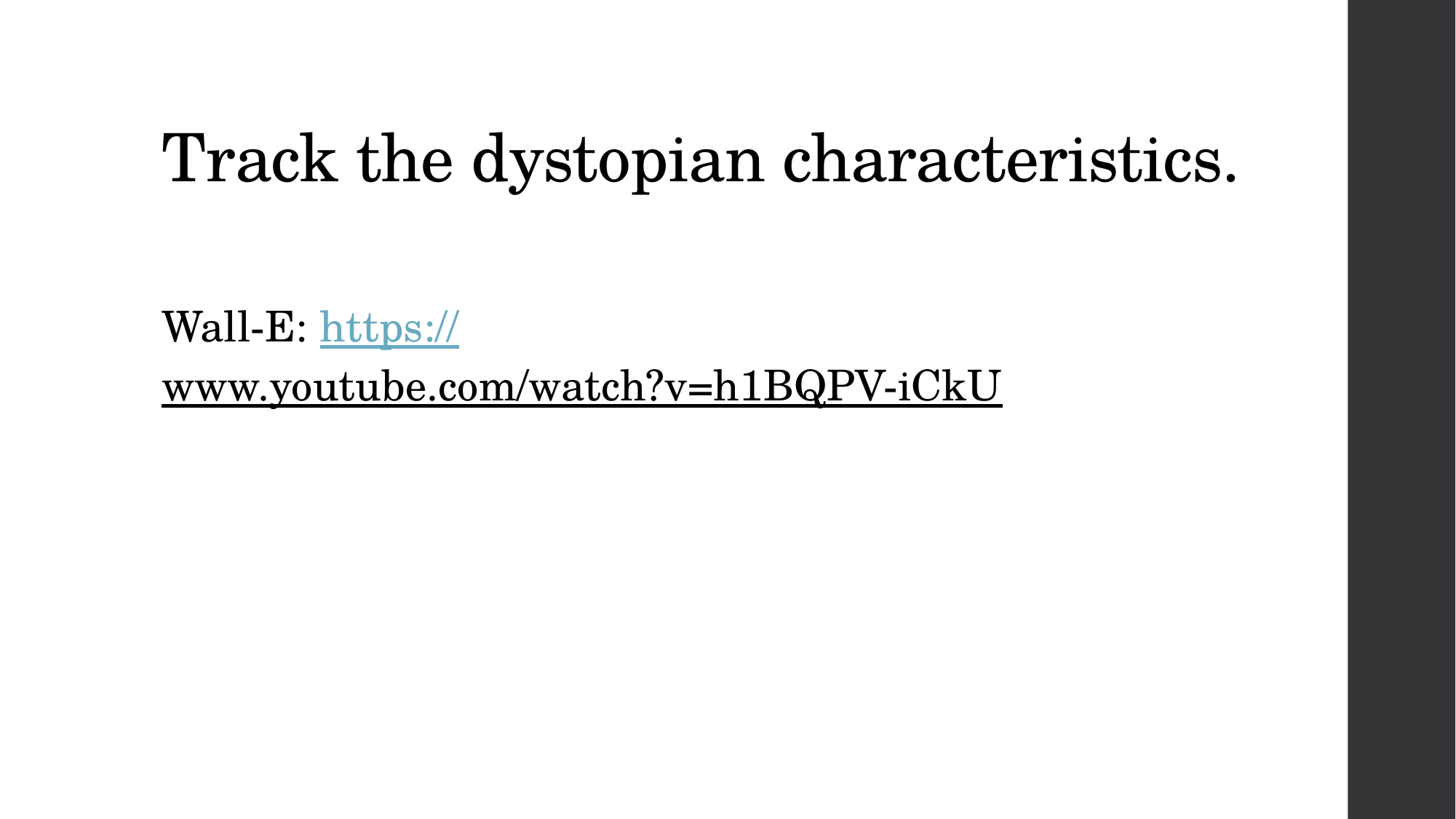

# Track the dystopian characteristics.

Wall-E: https://www.youtube.com/watch?v=h1BQPV-iCkU